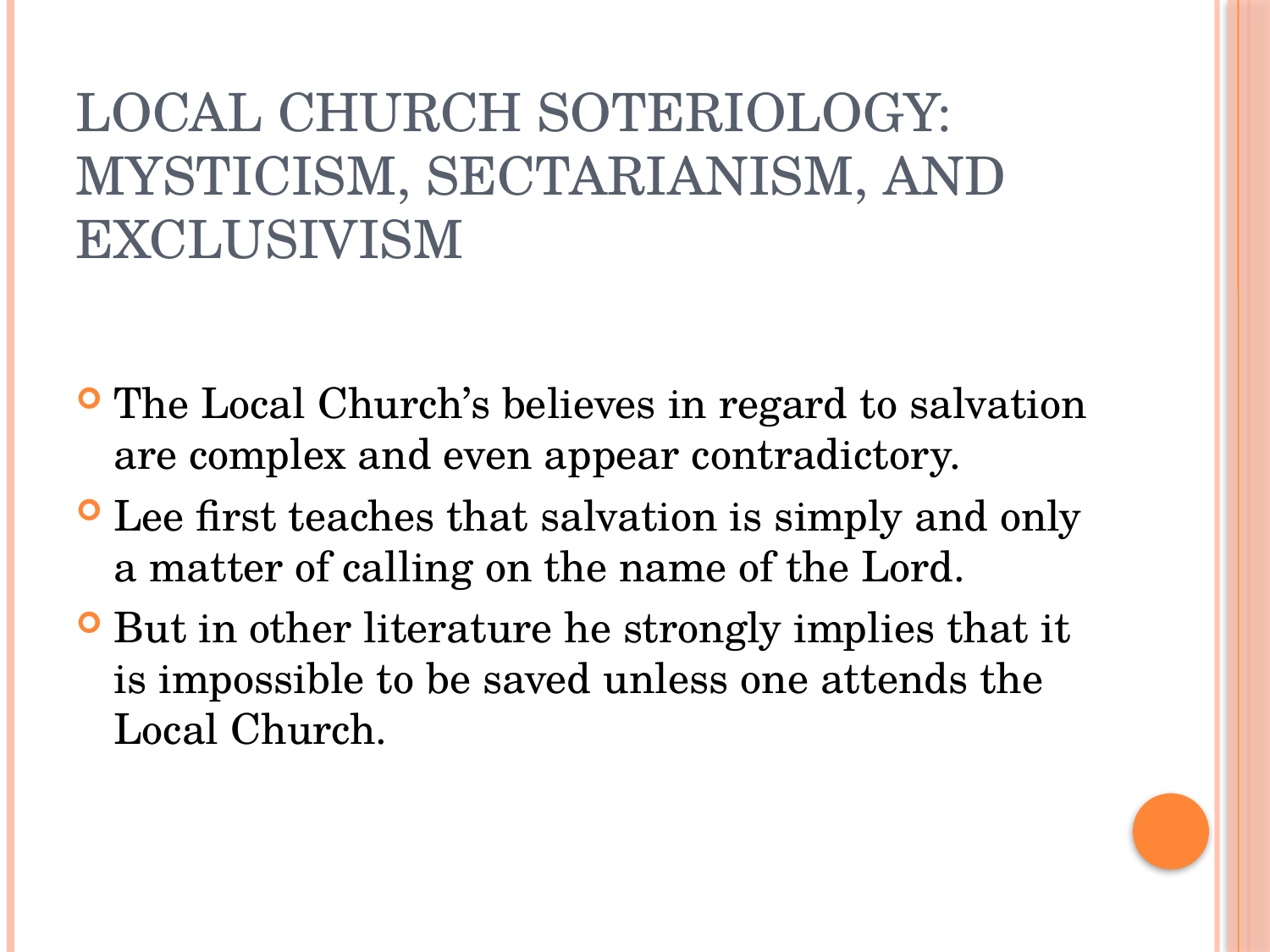

# Local Church soteriology: mysticism, sectarianism, and exclusivism
The Local Church’s believes in regard to salvation are complex and even appear contradictory.
Lee first teaches that salvation is simply and only a matter of calling on the name of the Lord.
But in other literature he strongly implies that it is impossible to be saved unless one attends the Local Church.